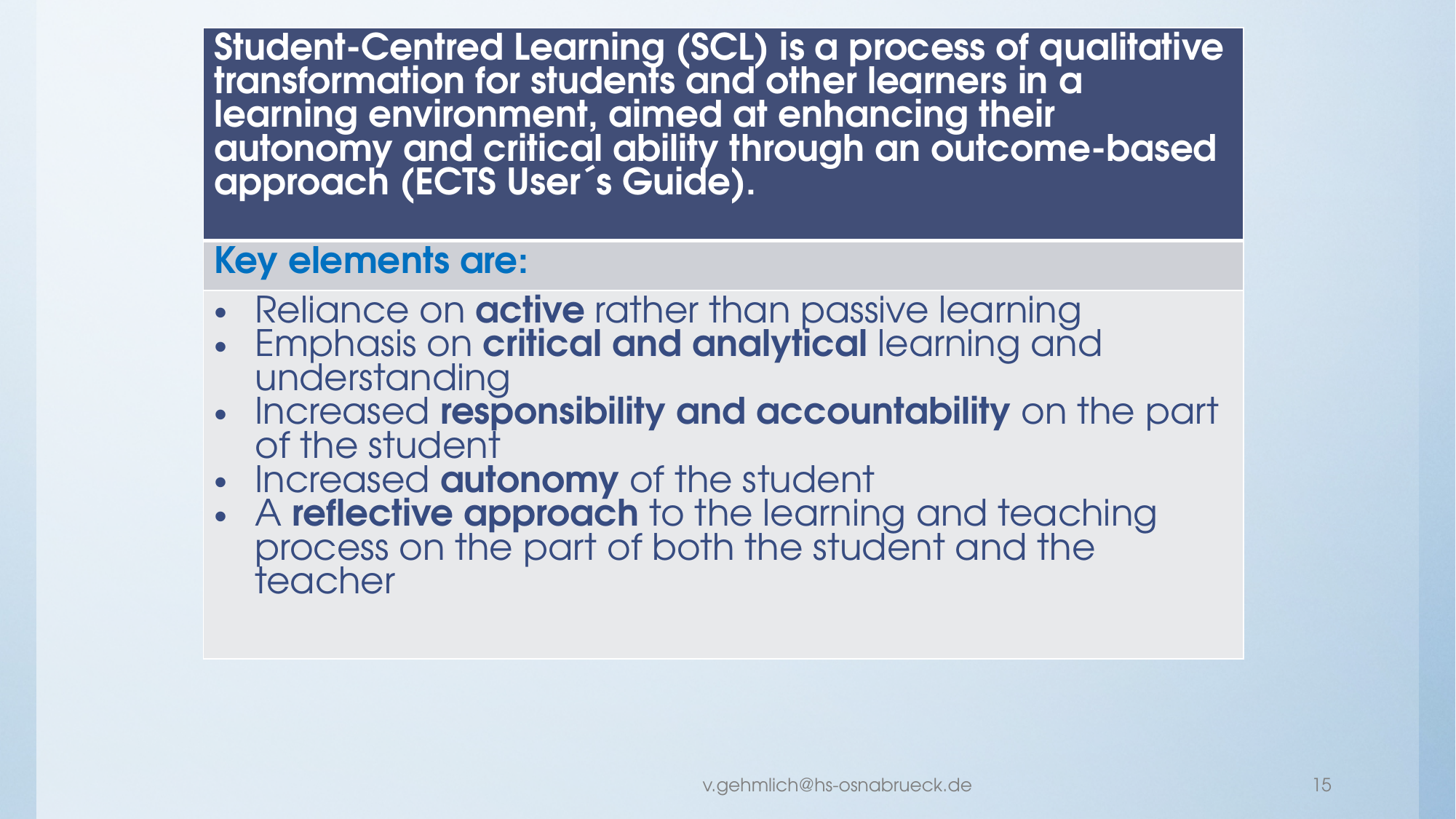

| Student-Centred Learning (SCL) is a process of qualitative transformation for students and other learners in a learning environment, aimed at enhancing their autonomy and critical ability through an outcome-based approach (ECTS User´s Guide). |
| --- |
| Key elements are: |
| Reliance on active rather than passive learning Emphasis on critical and analytical learning and understanding Increased responsibility and accountability on the part of the student Increased autonomy of the student A reflective approach to the learning and teaching process on the part of both the student and the teacher |
v.gehmlich@hs-osnabrueck.de
15